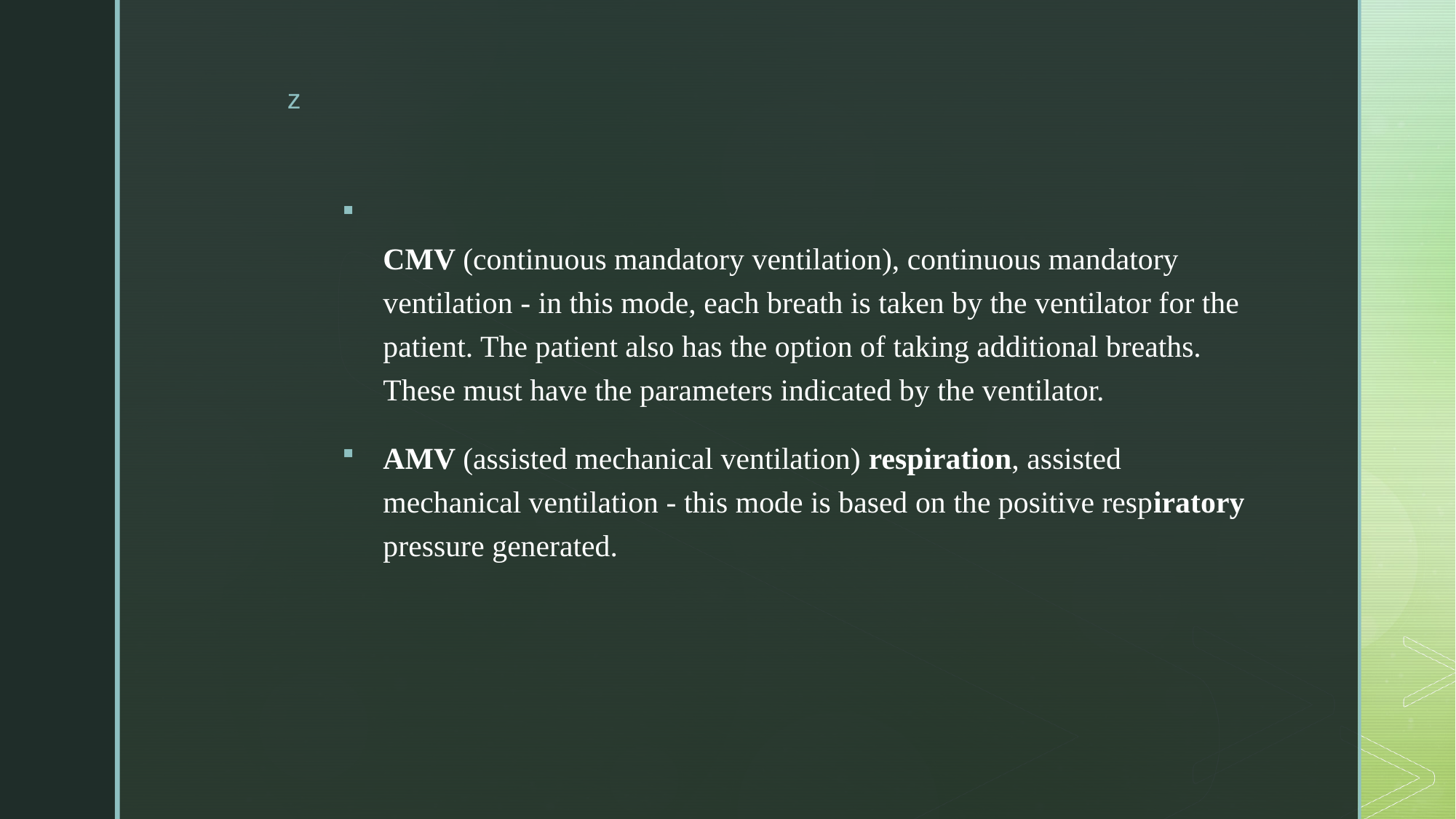

#
CMV (continuous mandatory ventilation), continuous mandatory ventilation - in this mode, each breath is taken by the ventilator for the patient. The patient also has the option of taking additional breaths. These must have the parameters indicated by the ventilator.
AMV (assisted mechanical ventilation) respiration, assisted mechanical ventilation - this mode is based on the positive respiratory pressure generated.